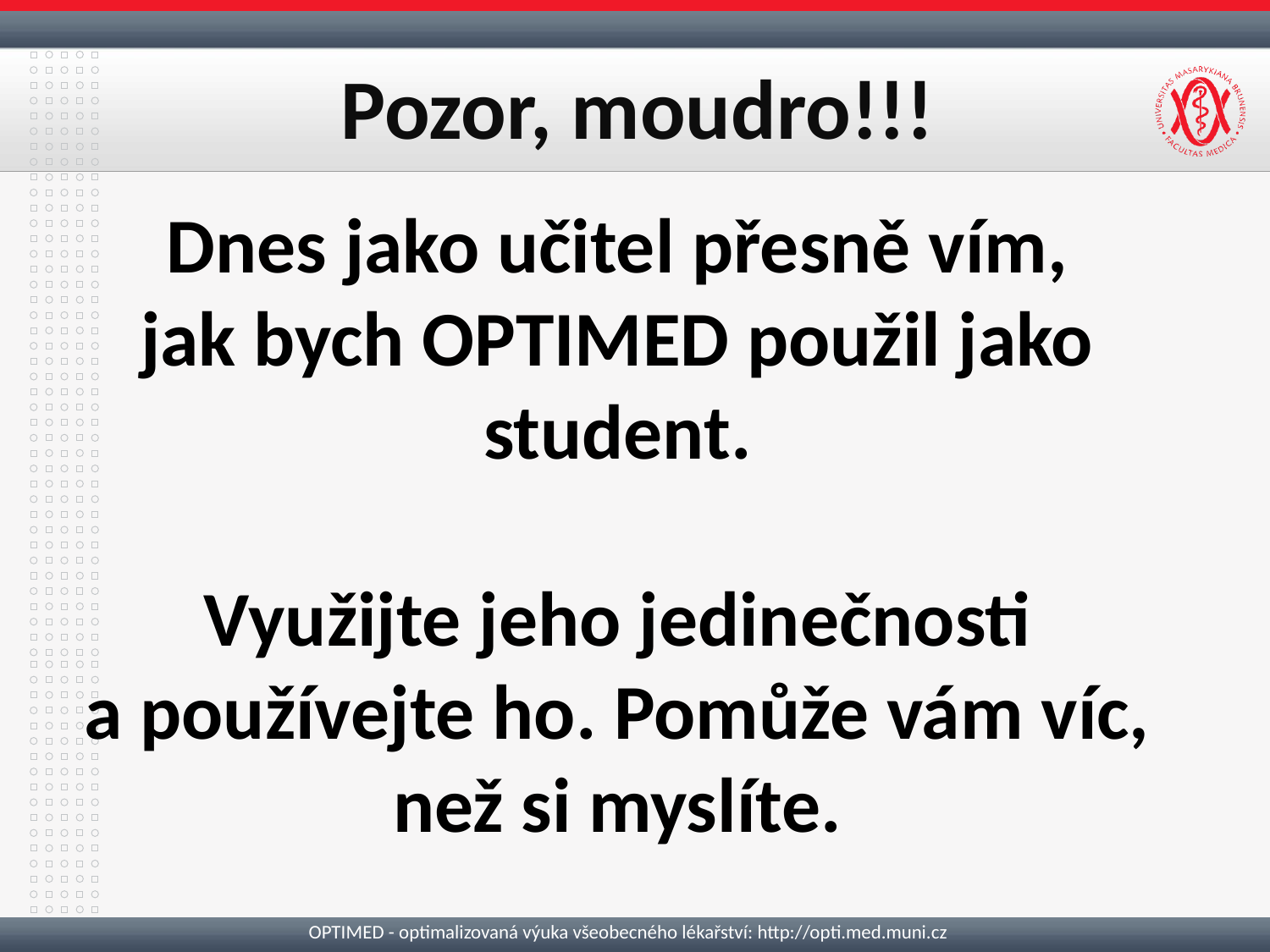

# Pozor, moudro!!!
Dnes jako učitel přesně vím,
jak bych OPTIMED použil jako
student.

Využijte jeho jedinečnosti
a používejte ho. Pomůže vám víc,
než si myslíte.
OPTIMED - optimalizovaná výuka všeobecného lékařství: http://opti.med.muni.cz